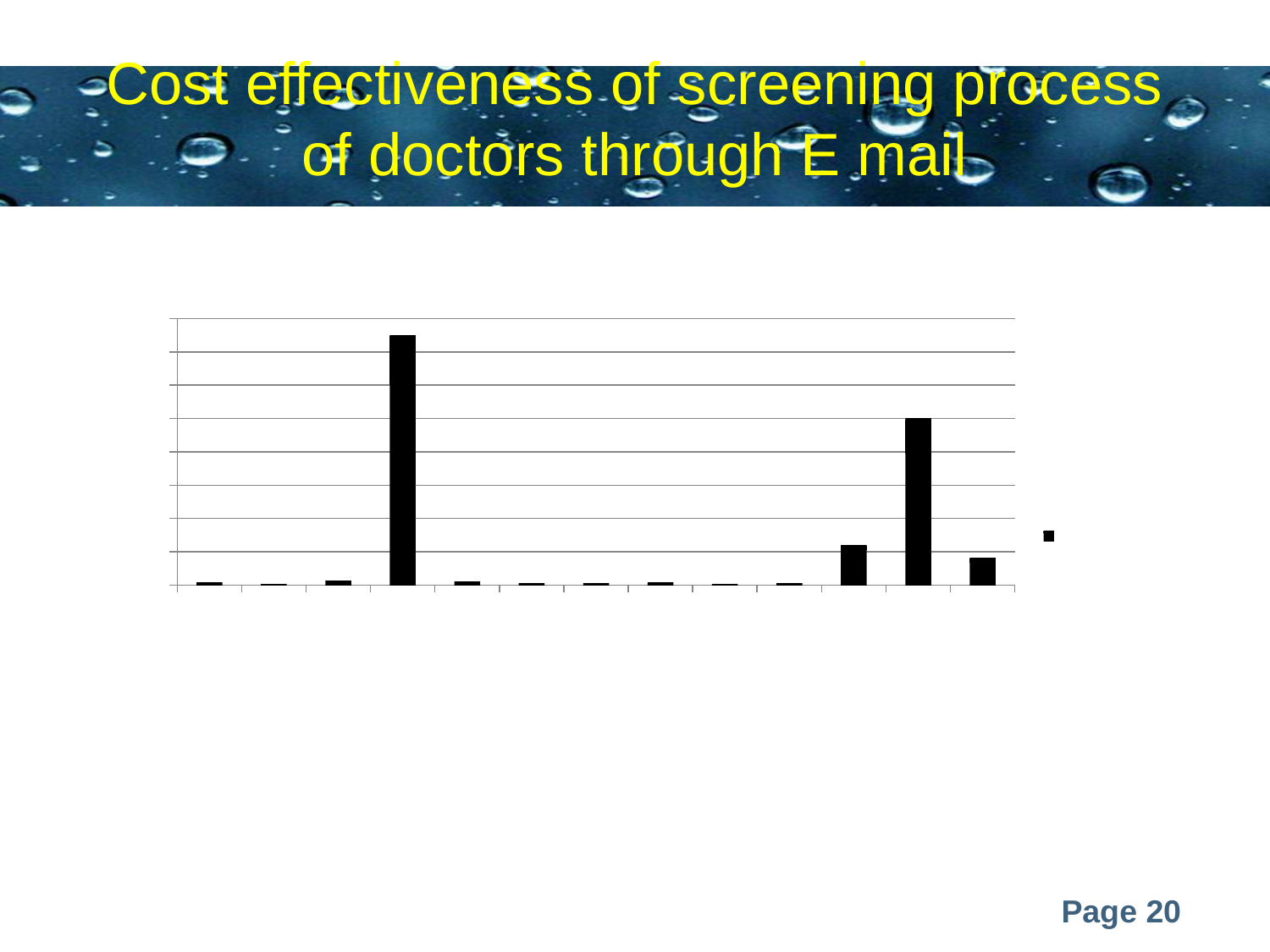

# Cost effectiveness of screening process of doctors through E mail

### Chart: Doctors screening through email

| Category | Total Effctv Cost |
|---|---|
| Computer(life4 years) | 312.5 |
| Internet | 150.0 |
| Electricity excluding printer | 648.0 |
| Employee on system | 37500.0 |
| Physical infrastructure table(life -2years) | 493.15068493150693 |
| Physical infrastructure chair (life- 2 years) | 246.5753424657534 |
| Printer cost(life-3years) | 246.5753424657534 |
| Paper cost including elctricity of printer | 400.0 |
| Paper wastage cost(20%) | 80.0 |
| Call (1rs/min) | 200.0 |
| Receptionist | 6000.0 |
| Employee  | 24990.0 |
| Office boy | 3990.0 |